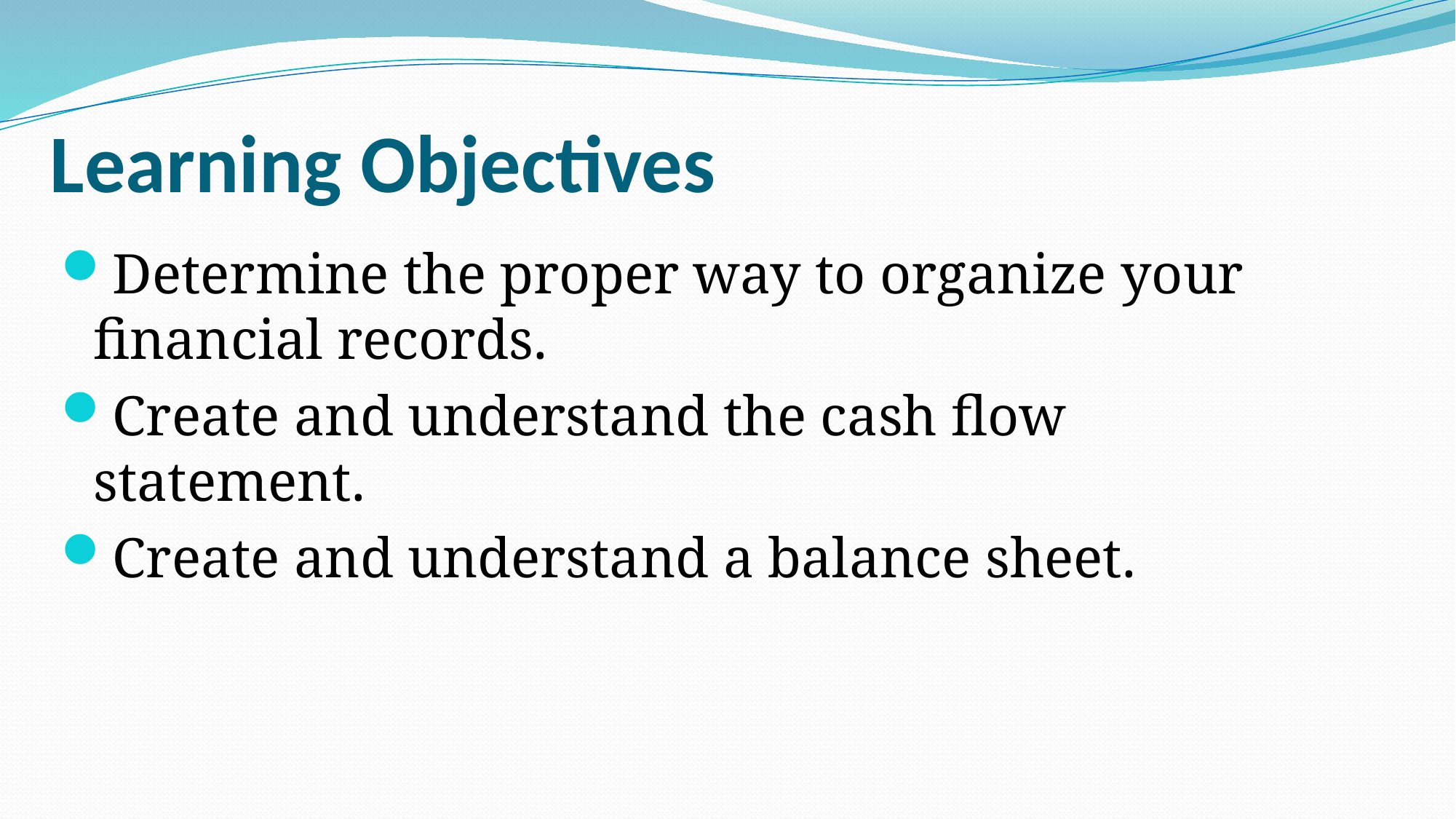

# Learning Objectives
Determine the proper way to organize your financial records.
Create and understand the cash flow statement.
Create and understand a balance sheet.